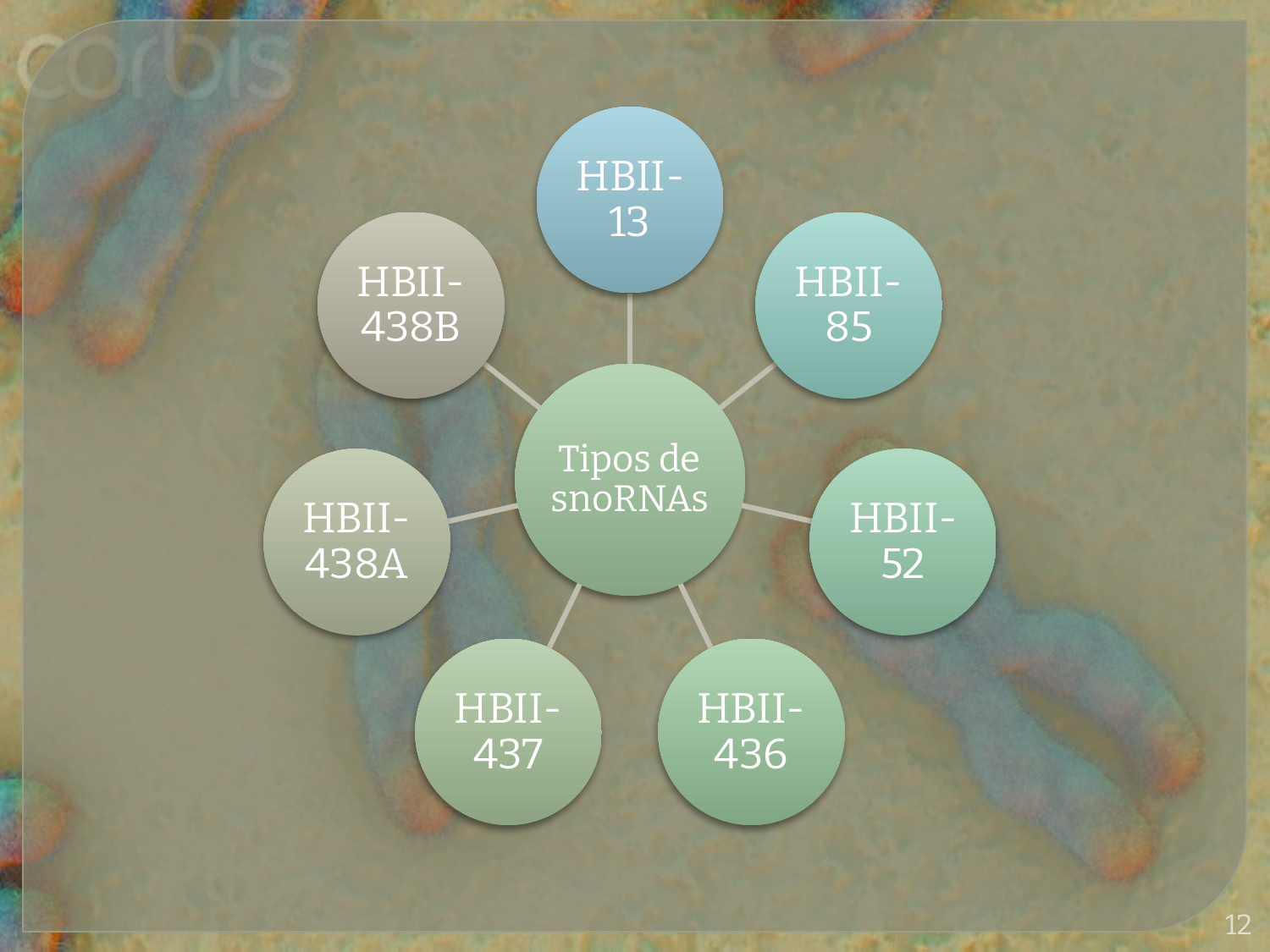

Tipos de snoRNAs

HBII-13

HBII-85

HBII-52

HBII-436

HBII-437

HBII-438A

HBII-438B
12